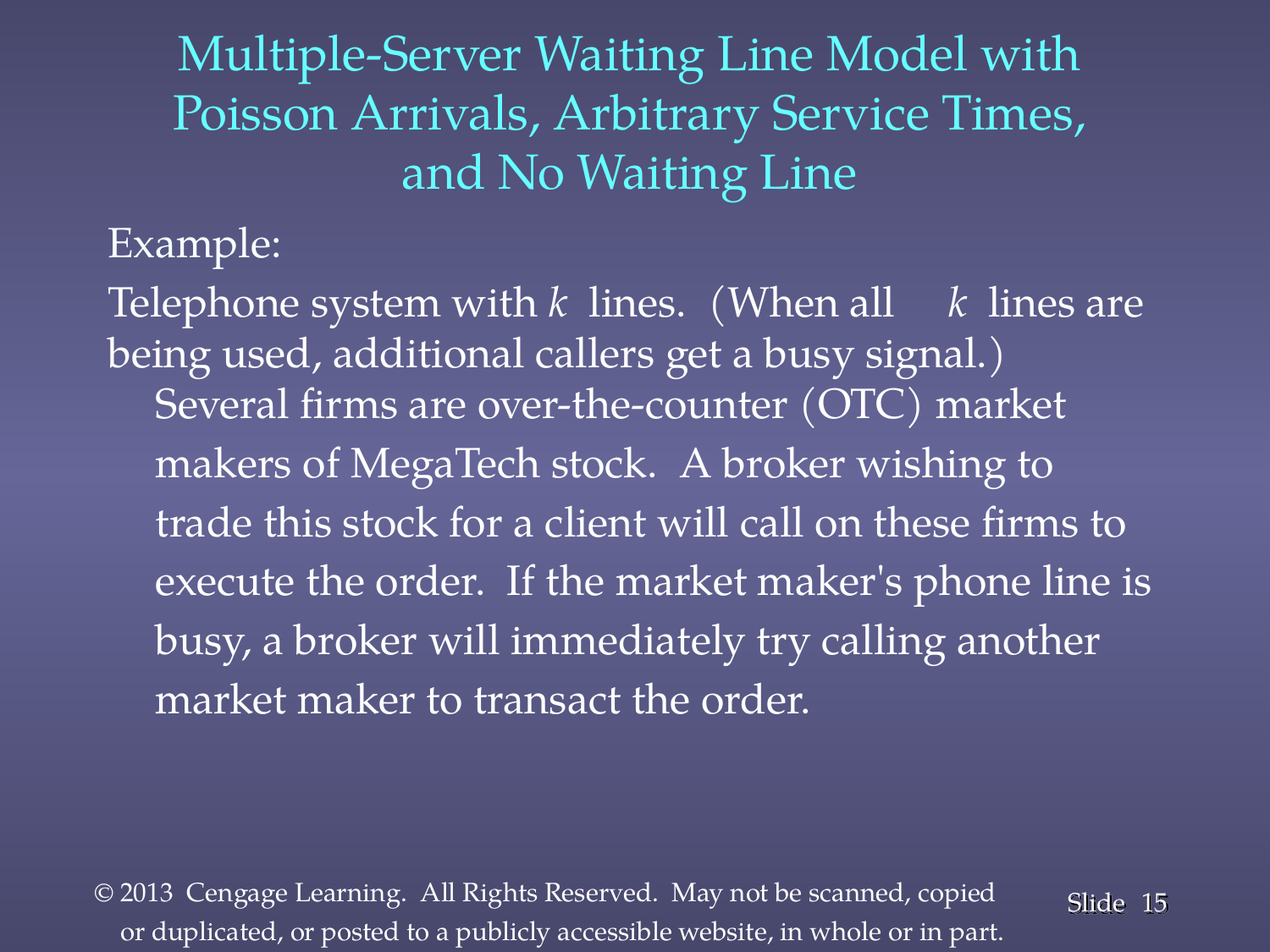

# Multiple-Server Waiting Line Model with Poisson Arrivals, Arbitrary Service Times, and No Waiting Line
Example:
Telephone system with k  lines.  (When all     k  lines are being used, additional callers get a busy signal.)
	Several firms are over-the-counter (OTC) market
	makers of MegaTech stock.  A broker wishing to
	trade this stock for a client will call on these firms to
	execute the order.  If the market maker's phone line is
	busy, a broker will immediately try calling another
	market maker to transact the order.